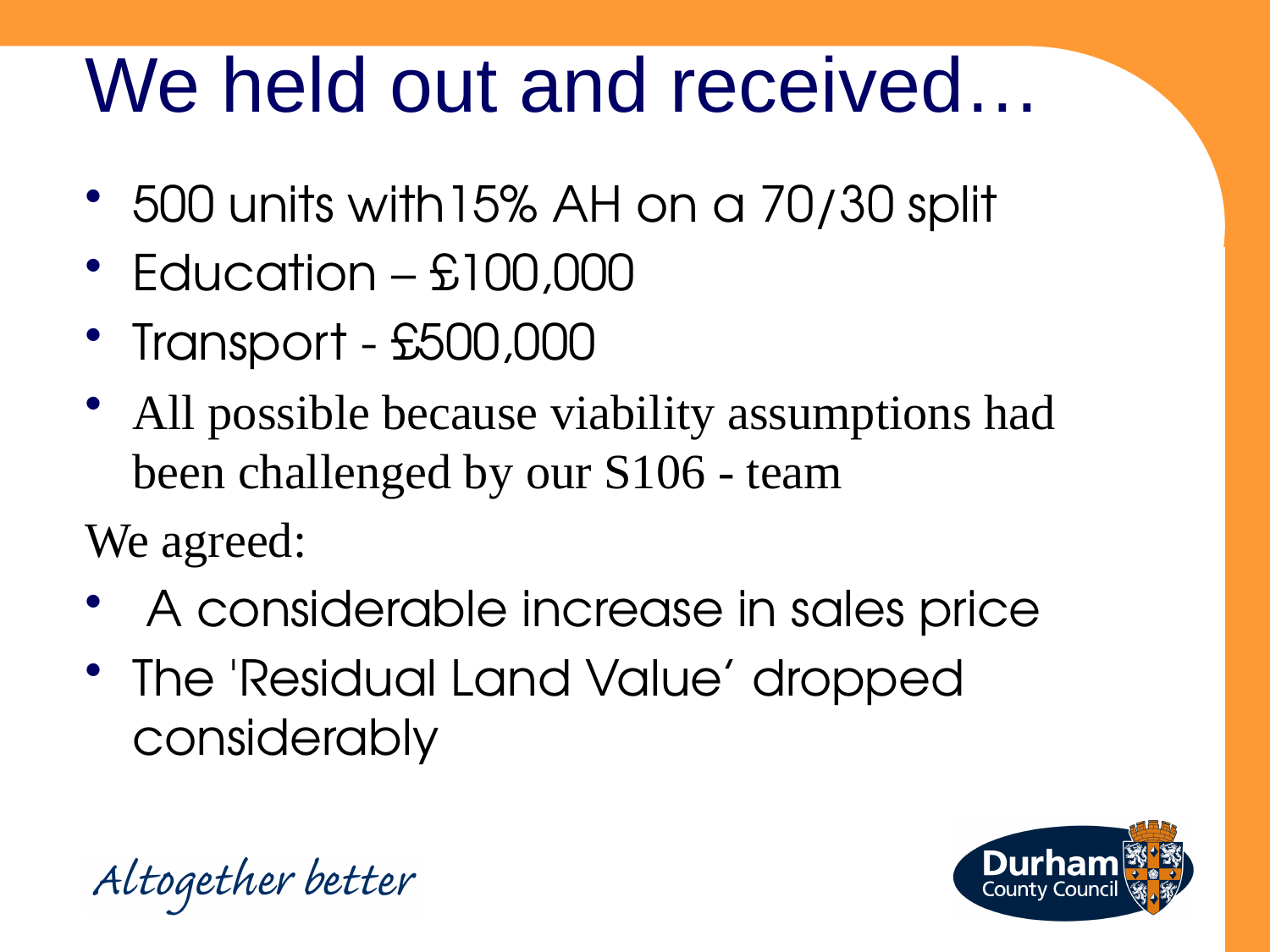

# We held out and received…
500 units with15% AH on a 70/30 split
Education – £100,000
Transport - £500,000
All possible because viability assumptions had been challenged by our S106 - team
We agreed:
 A considerable increase in sales price
The 'Residual Land Value’ dropped considerably